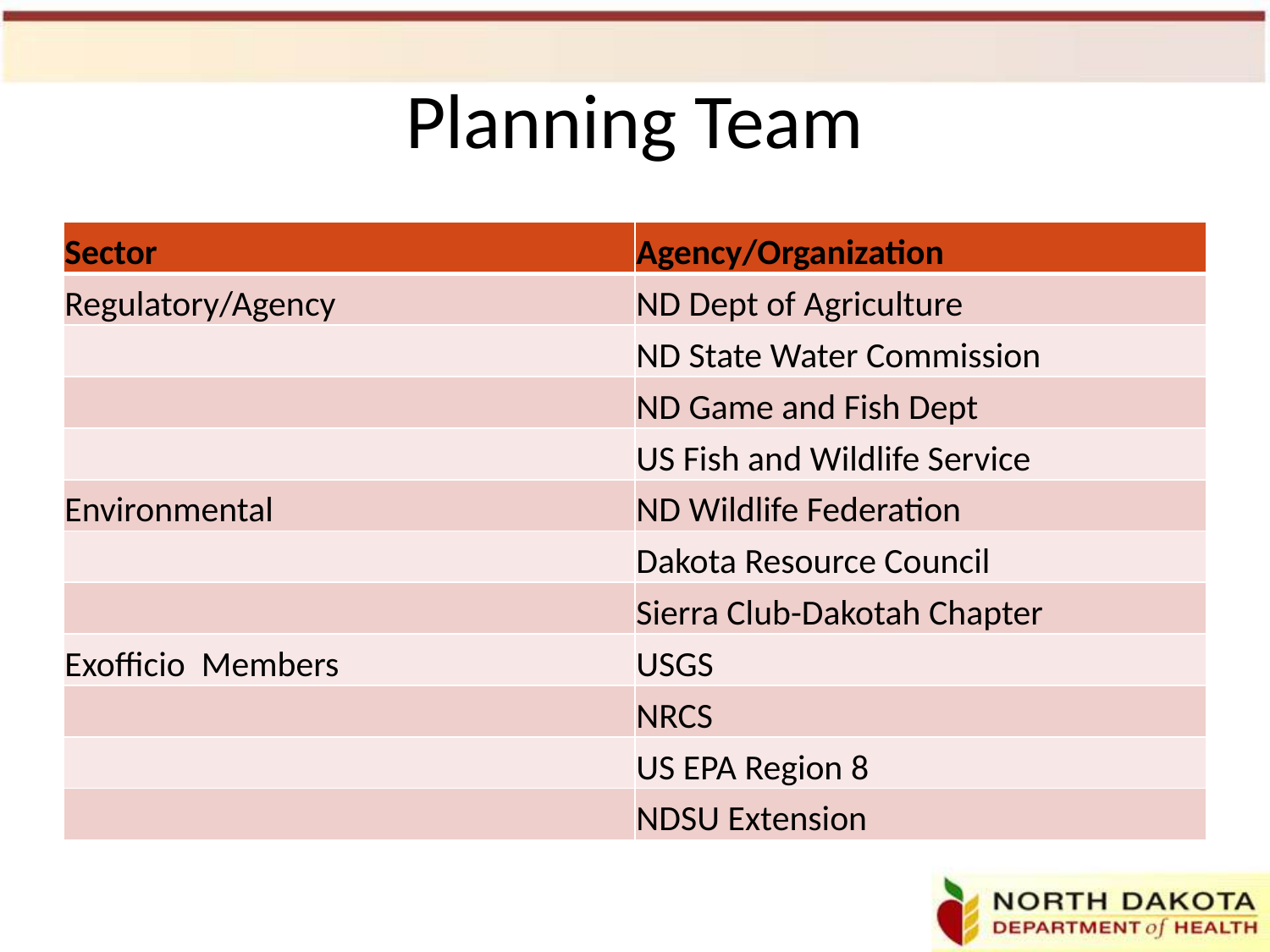

# Planning Team
| Sector | Agency/Organization |
| --- | --- |
| Regulatory/Agency | ND Dept of Agriculture |
|  | ND State Water Commission |
|  | ND Game and Fish Dept |
|  | US Fish and Wildlife Service |
| Environmental | ND Wildlife Federation |
|  | Dakota Resource Council |
|  | Sierra Club-Dakotah Chapter |
| Exofficio  Members | USGS |
|  | NRCS |
|  | US EPA Region 8 |
|  | NDSU Extension |